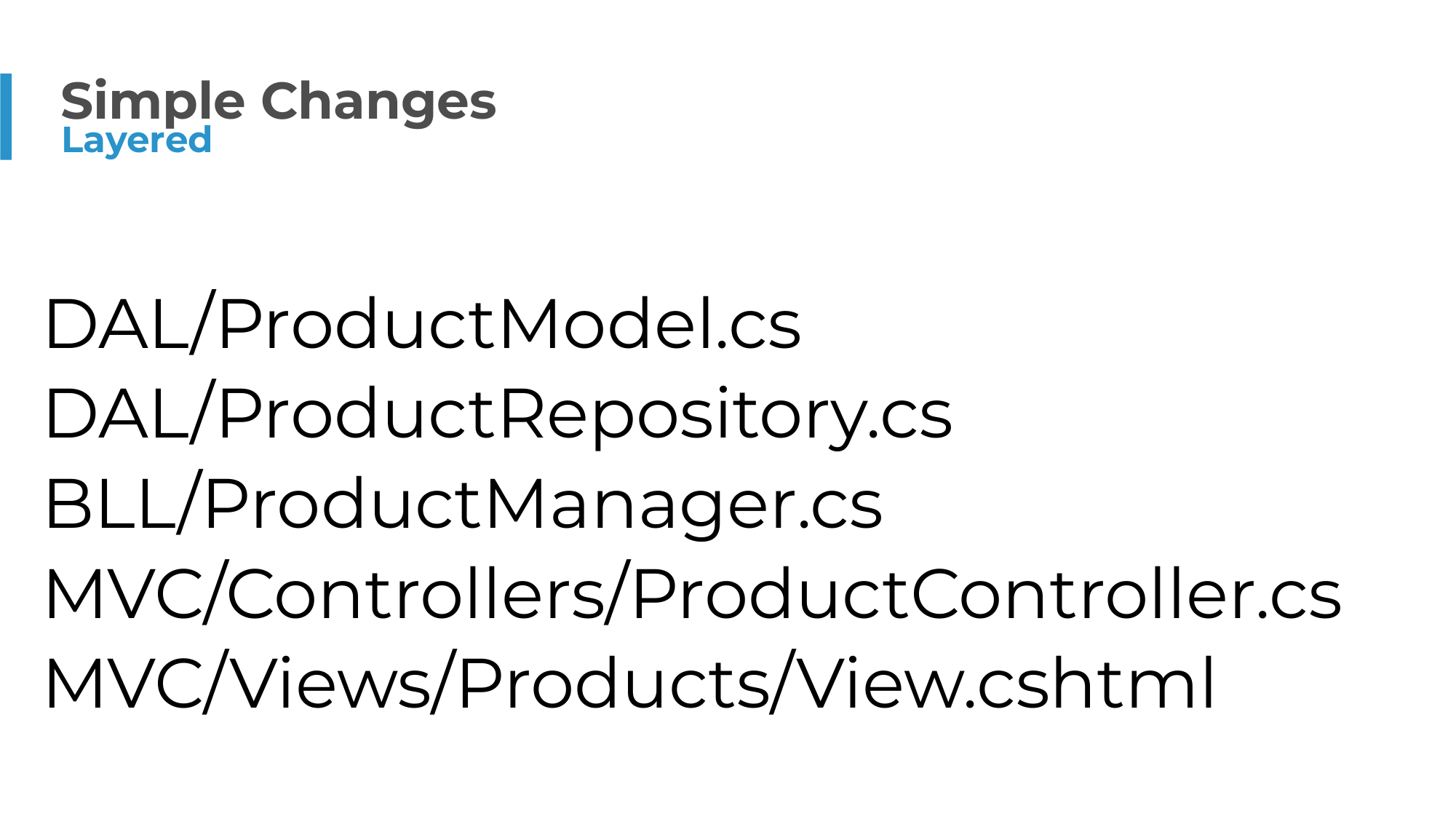

Simple Changes

Layered
DAL/ProductModel.cs
DAL/ProductRepository.cs
BLL/ProductManager.cs
MVC/Controllers/ProductController.cs
MVC/Views/Products/View.cshtml